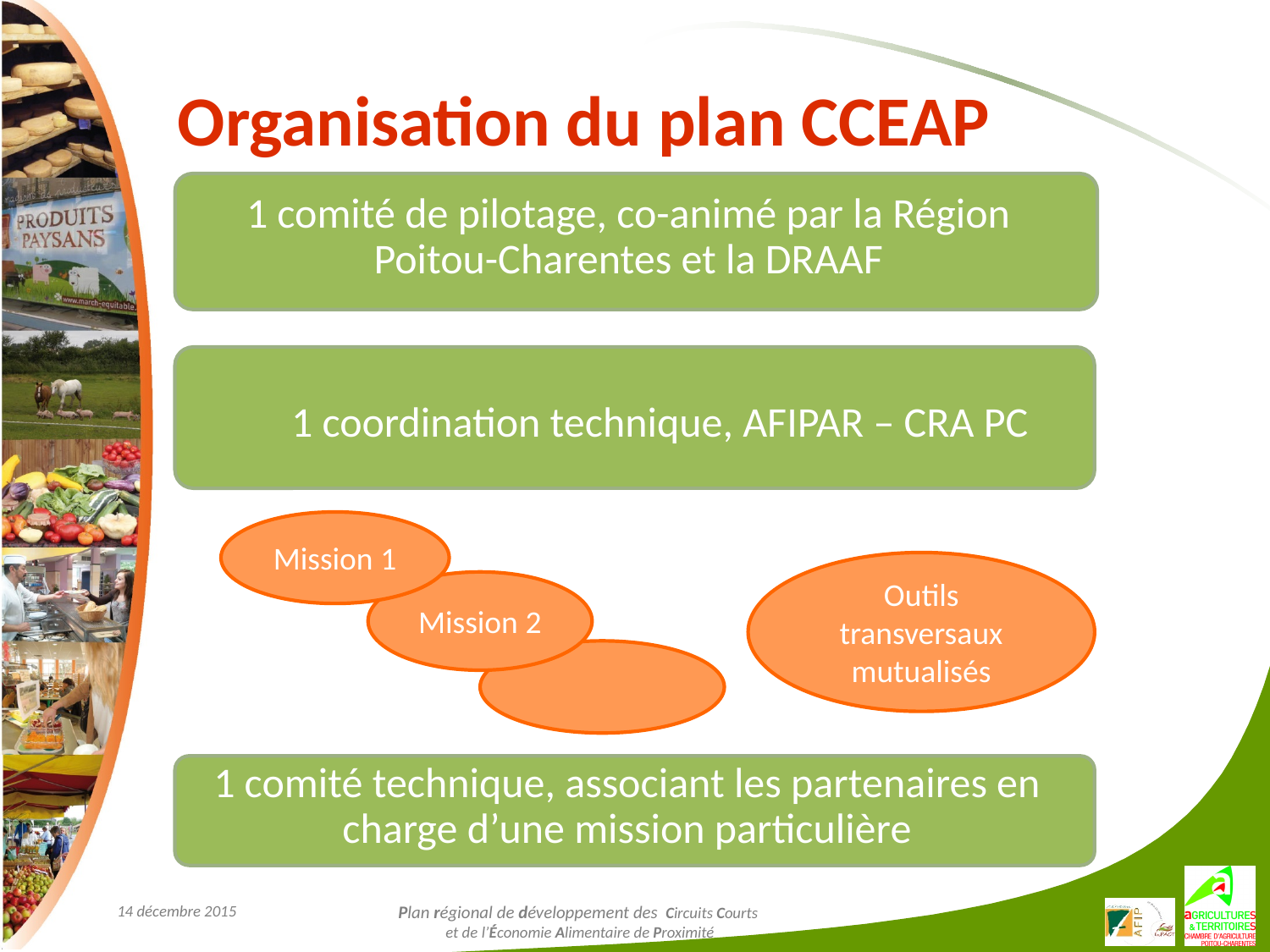

# Organisation du plan CCEAP
1 comité de pilotage, co-animé par la Région Poitou-Charentes et la DRAAF

1 coordination technique, AFIPAR – CRA PC
Mission 1
Outils transversaux mutualisés
Mission 2

1 comité technique, associant les partenaires en charge d’une mission particulière